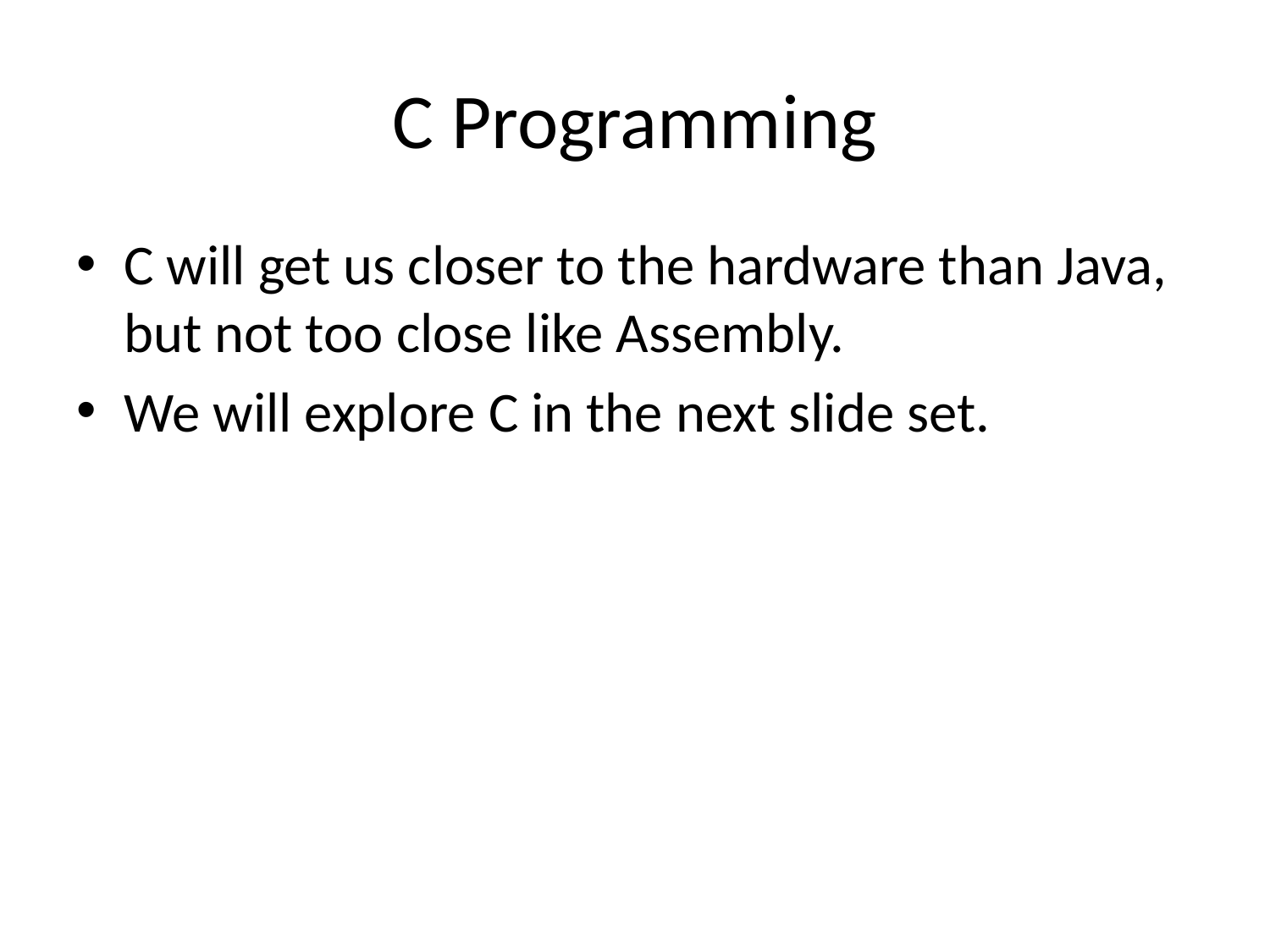

# C Programming
C will get us closer to the hardware than Java, but not too close like Assembly.
We will explore C in the next slide set.